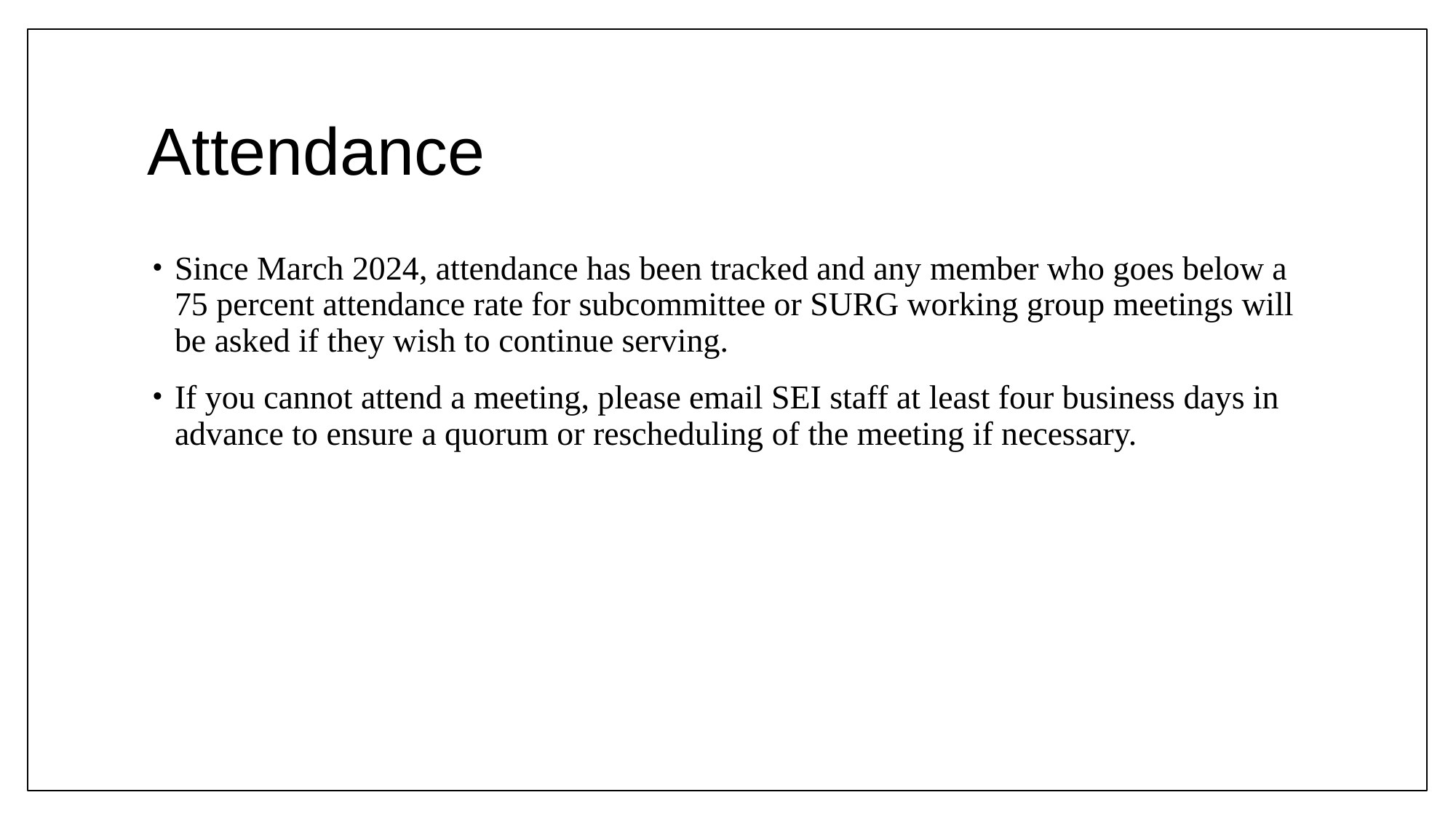

# Attendance
Since March 2024, attendance has been tracked and any member who goes below a 75 percent attendance rate for subcommittee or SURG working group meetings will be asked if they wish to continue serving.
If you cannot attend a meeting, please email SEI staff at least four business days in advance to ensure a quorum or rescheduling of the meeting if necessary.